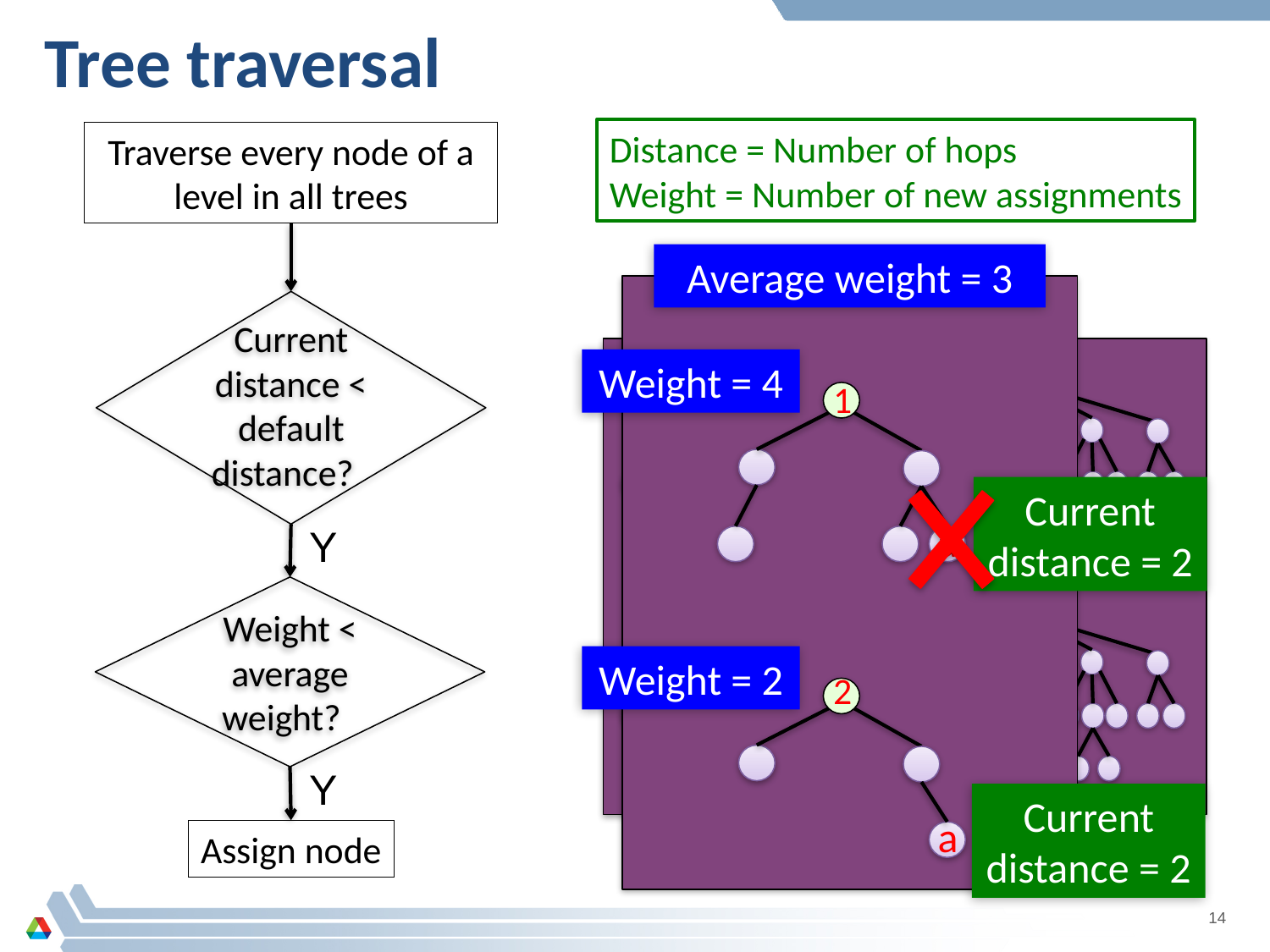

# Tree traversal
Distance = Number of hops
Weight = Number of new assignments
Traverse every node of a level in all trees
Average weight = 3
Weight = 4
Weight = 2

Current distance = 2
a

Current distance = 2
a
Current distance < default distance?

1

Y
Weight < average weight?
2
Y
Trees rooted at bridge nodes
Assign node
14